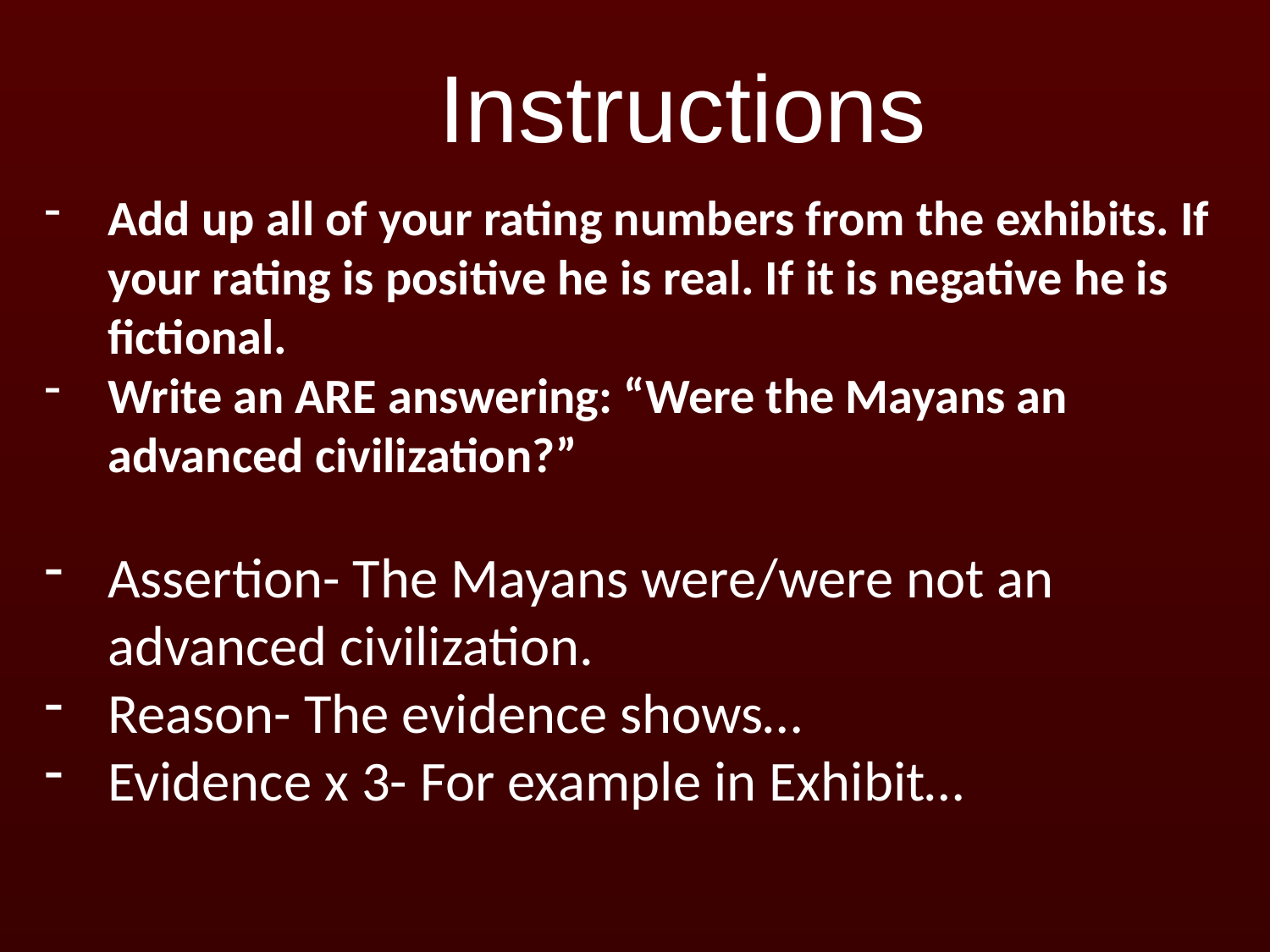

Instructions
Add up all of your rating numbers from the exhibits. If your rating is positive he is real. If it is negative he is fictional.
Write an ARE answering: “Were the Mayans an advanced civilization?”

Assertion- The Mayans were/were not an advanced civilization.
Reason- The evidence shows…
Evidence x 3- For example in Exhibit…